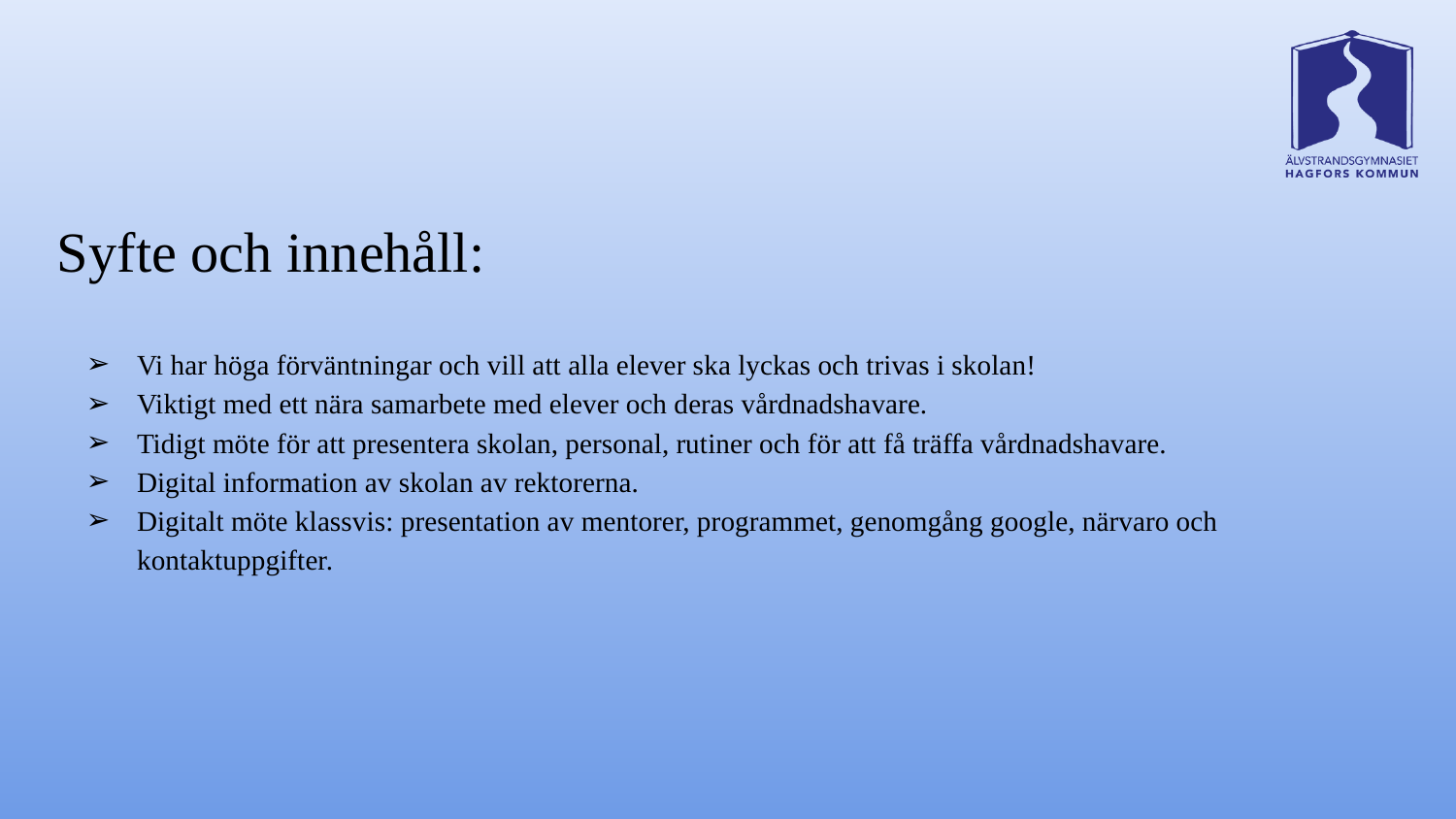

# Syfte och innehåll:
Vi har höga förväntningar och vill att alla elever ska lyckas och trivas i skolan!
Viktigt med ett nära samarbete med elever och deras vårdnadshavare.
Tidigt möte för att presentera skolan, personal, rutiner och för att få träffa vårdnadshavare.
Digital information av skolan av rektorerna.
Digitalt möte klassvis: presentation av mentorer, programmet, genomgång google, närvaro och kontaktuppgifter.